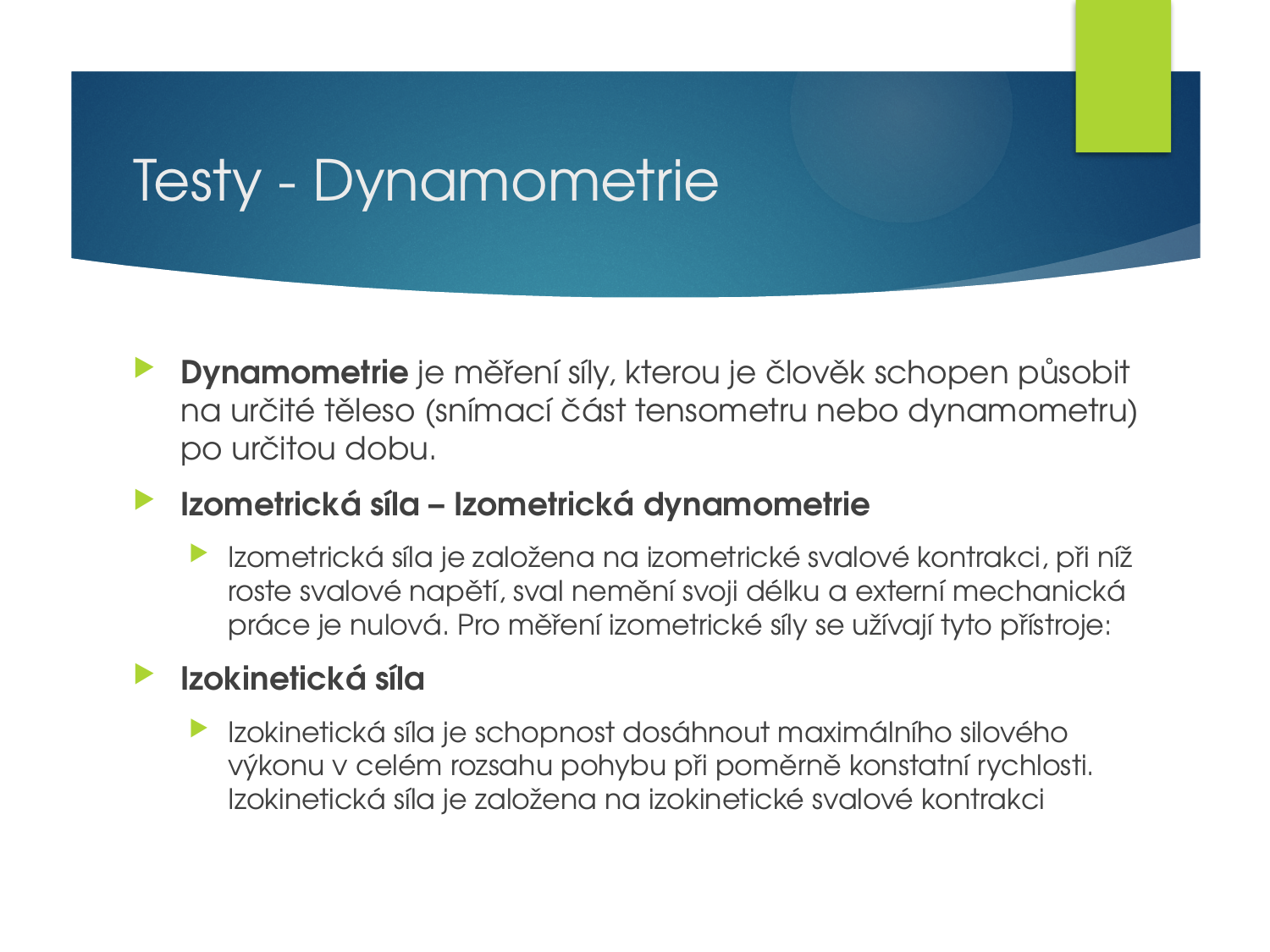

# Testy - Dynamometrie
Dynamometrie je měření síly, kterou je člověk schopen působit na určité těleso (snímací část tensometru nebo dynamometru) po určitou dobu.
Izometrická síla – Izometrická dynamometrie
Izometrická síla je založena na izometrické svalové kontrakci, při níž roste svalové napětí, sval nemění svoji délku a externí mechanická práce je nulová. Pro měření izometrické síly se užívají tyto přístroje:
Izokinetická síla
Izokinetická síla je schopnost dosáhnout maximálního silového výkonu v celém rozsahu pohybu při poměrně konstatní rychlosti. Izokinetická síla je založena na izokinetické svalové kontrakci